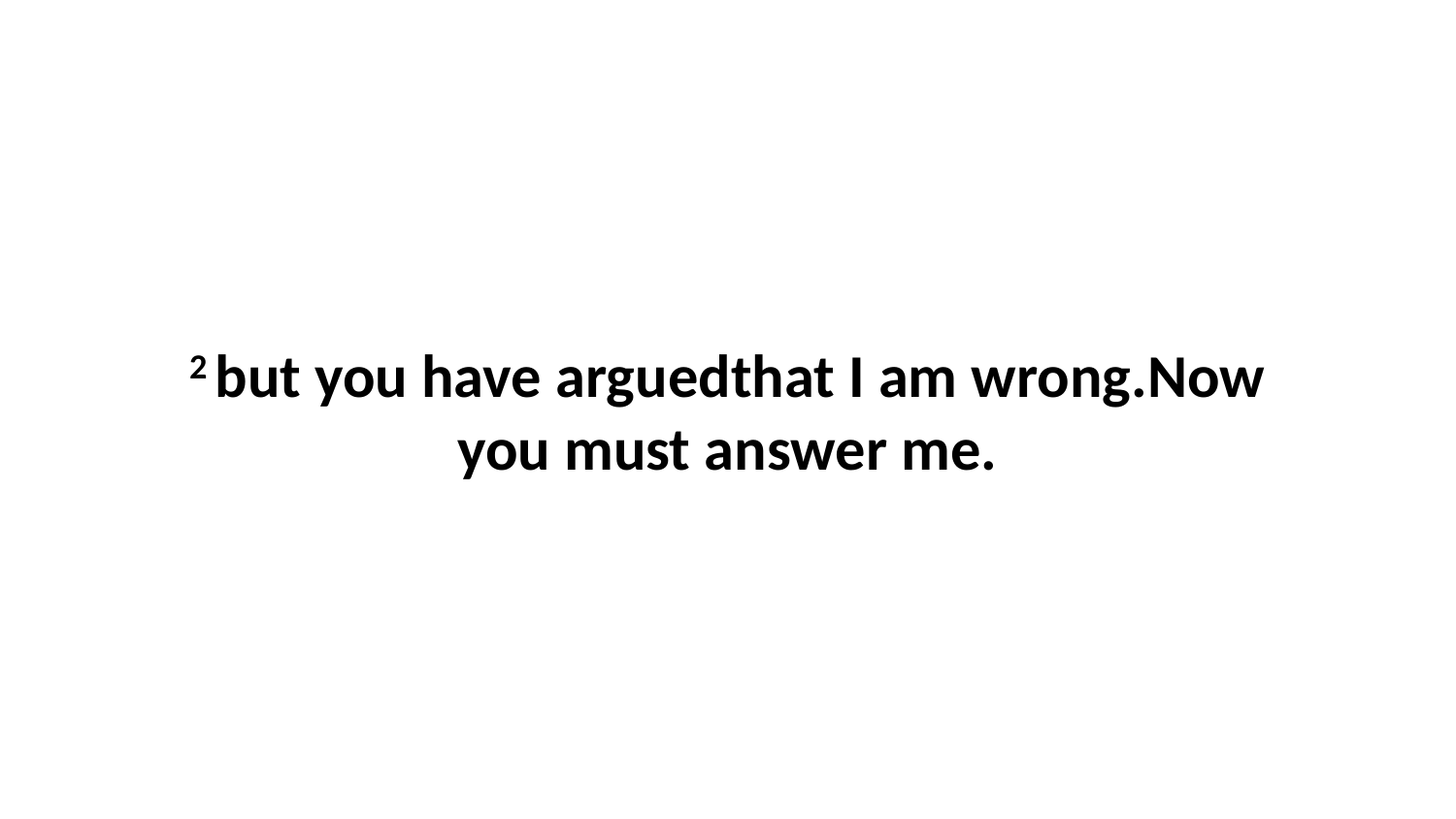

2 but you have arguedthat I am wrong.Now you must answer me.